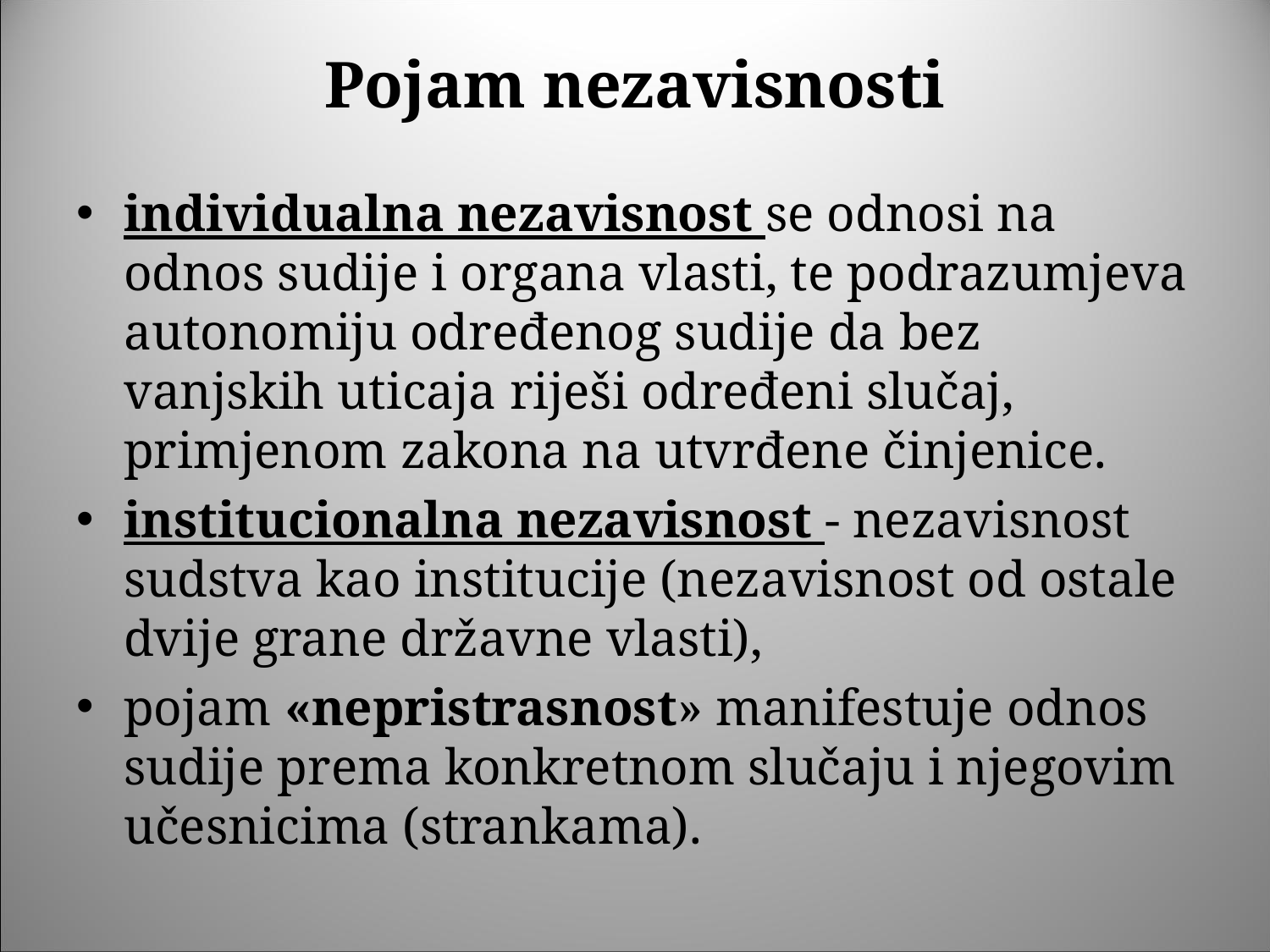

# Pojam nezavisnosti
individualna nezavisnost se odnosi na odnos sudije i organa vlasti, te podrazumjeva autonomiju određenog sudije da bez vanjskih uticaja riješi određeni slučaj, primjenom zakona na utvrđene činjenice.
institucionalna nezavisnost - nezavisnost sudstva kao institucije (nezavisnost od ostale dvije grane državne vlasti),
pojam «nepristrasnost» manifestuje odnos sudije prema konkretnom slučaju i njegovim učesnicima (strankama).